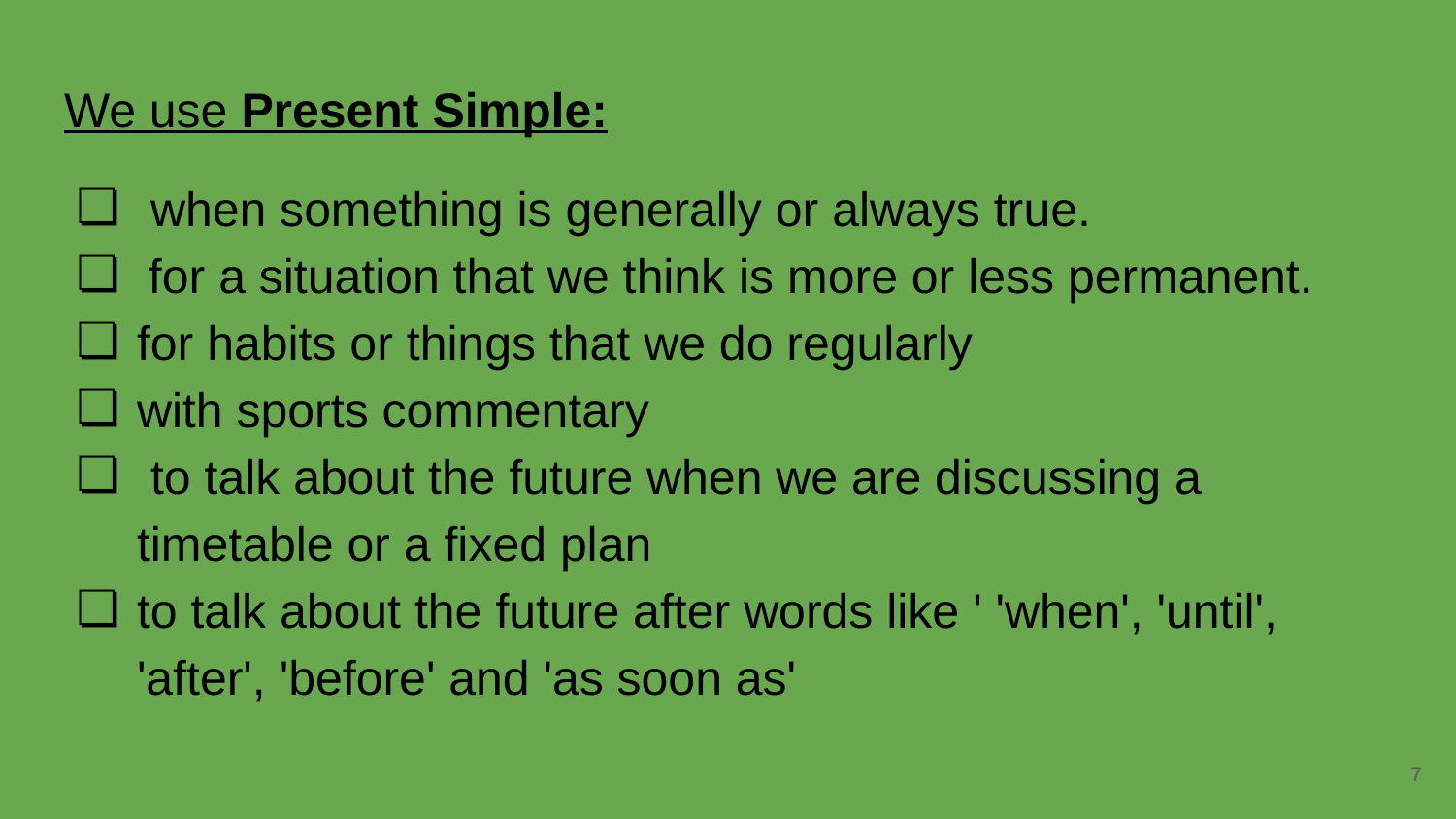

We use Present Simple:
 when something is generally or always true.
 for a situation that we think is more or less permanent.
for habits or things that we do regularly
with sports commentary
 to talk about the future when we are discussing a timetable or a fixed plan
to talk about the future after words like ' 'when', 'until', 'after', 'before' and 'as soon as'